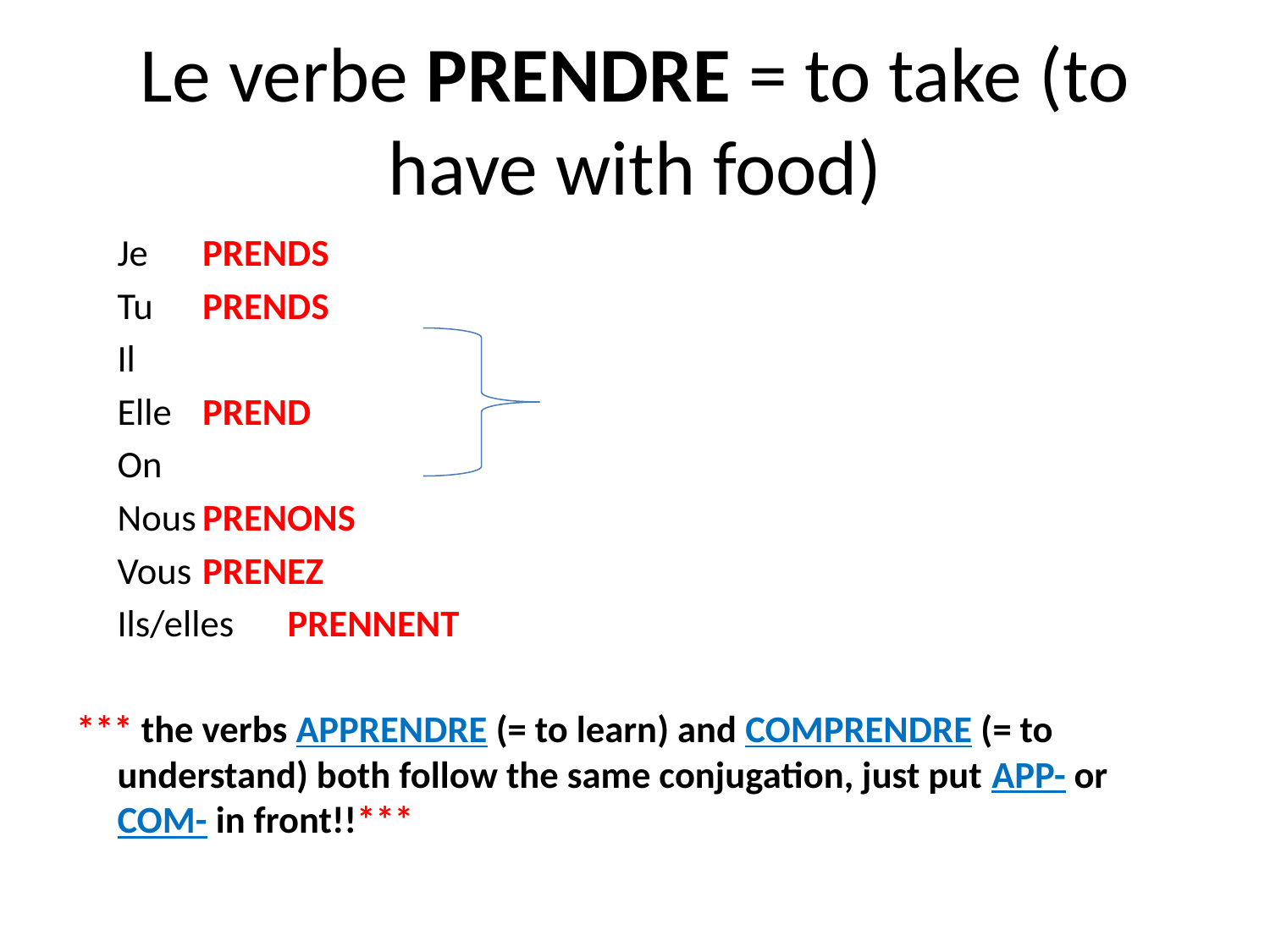

# Le verbe PRENDRE = to take (to have with food)
			Je		PRENDS
			Tu		PRENDS
			Il
			Elle		PREND
			On
			Nous		PRENONS
			Vous		PRENEZ
			Ils/elles	PRENNENT

*** the verbs APPRENDRE (= to learn) and COMPRENDRE (= to understand) both follow the same conjugation, just put APP- or COM- in front!!***